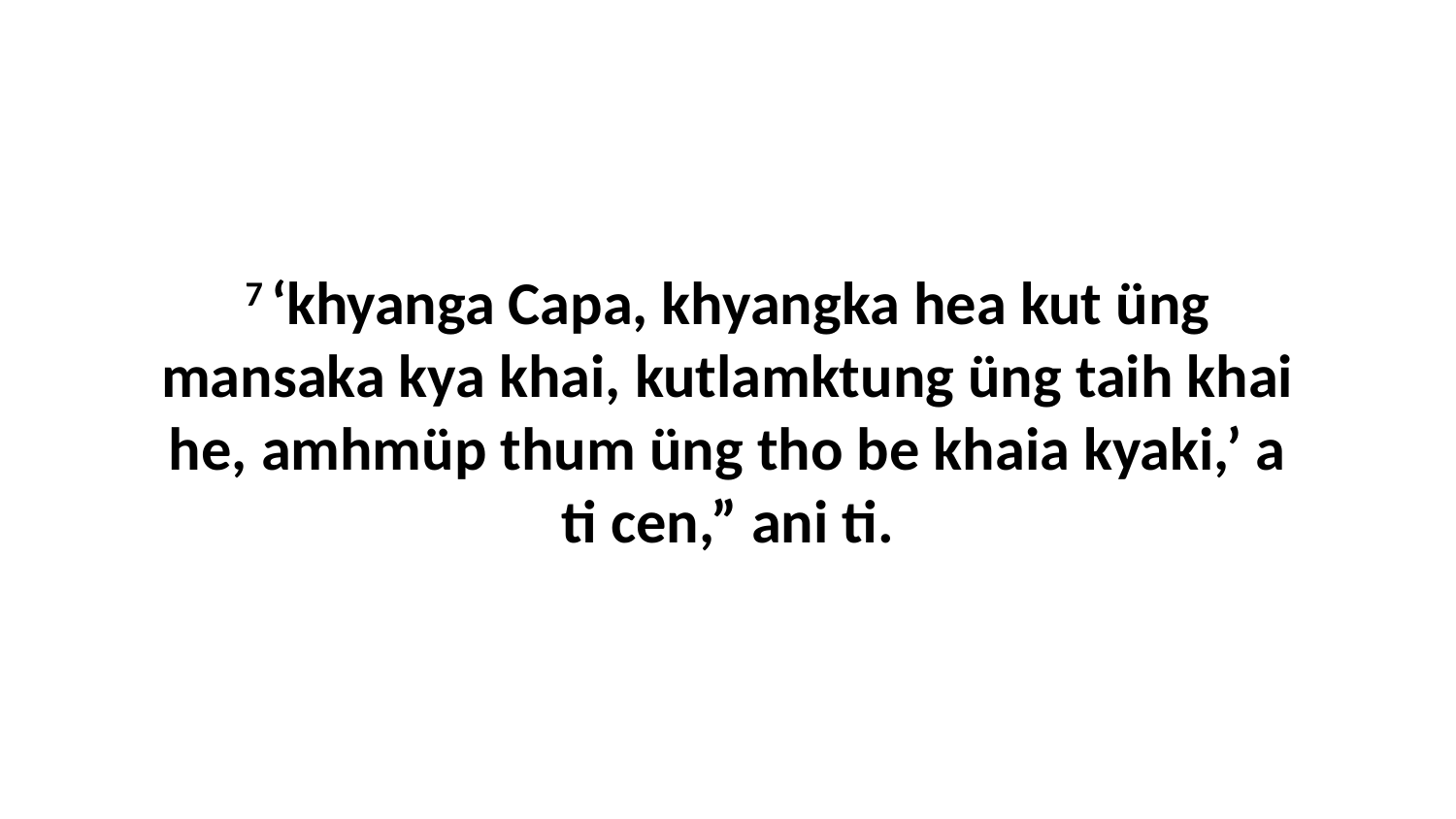

7 ‘khyanga Capa, khyangka hea kut üng mansaka kya khai, kutlamktung üng taih khai he, amhmüp thum üng tho be khaia kyaki,’ a ti cen,” ani ti.